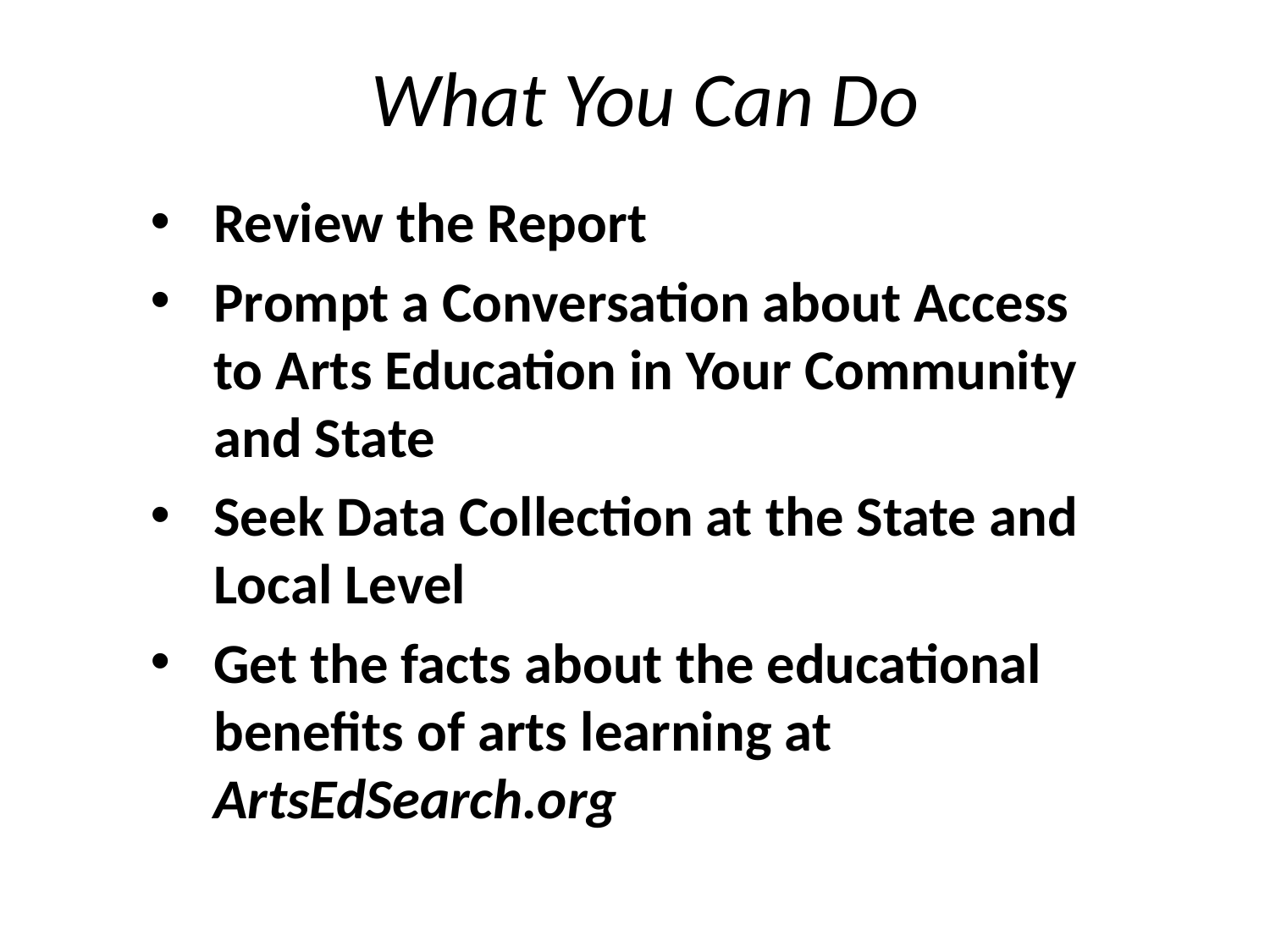

# What You Can Do
Review the Report
Prompt a Conversation about Access to Arts Education in Your Community and State
Seek Data Collection at the State and Local Level
Get the facts about the educational benefits of arts learning at ArtsEdSearch.org